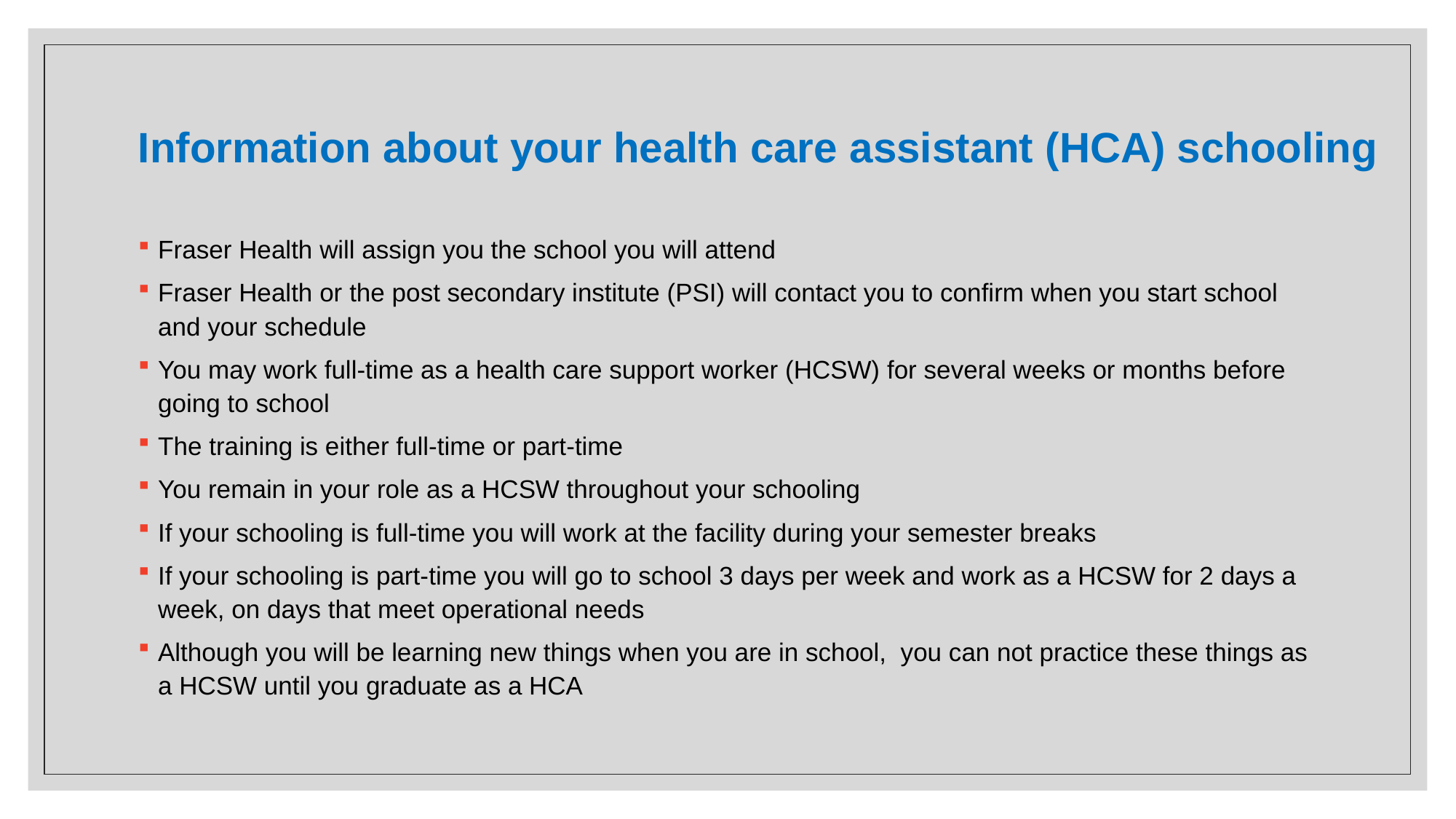

# Information about your health care assistant (HCA) schooling
Fraser Health will assign you the school you will attend
Fraser Health or the post secondary institute (PSI) will contact you to confirm when you start school and your schedule
You may work full-time as a health care support worker (HCSW) for several weeks or months before going to school
The training is either full-time or part-time
You remain in your role as a HCSW throughout your schooling
If your schooling is full-time you will work at the facility during your semester breaks
If your schooling is part-time you will go to school 3 days per week and work as a HCSW for 2 days a week, on days that meet operational needs
Although you will be learning new things when you are in school,  you can not practice these things as a HCSW until you graduate as a HCA